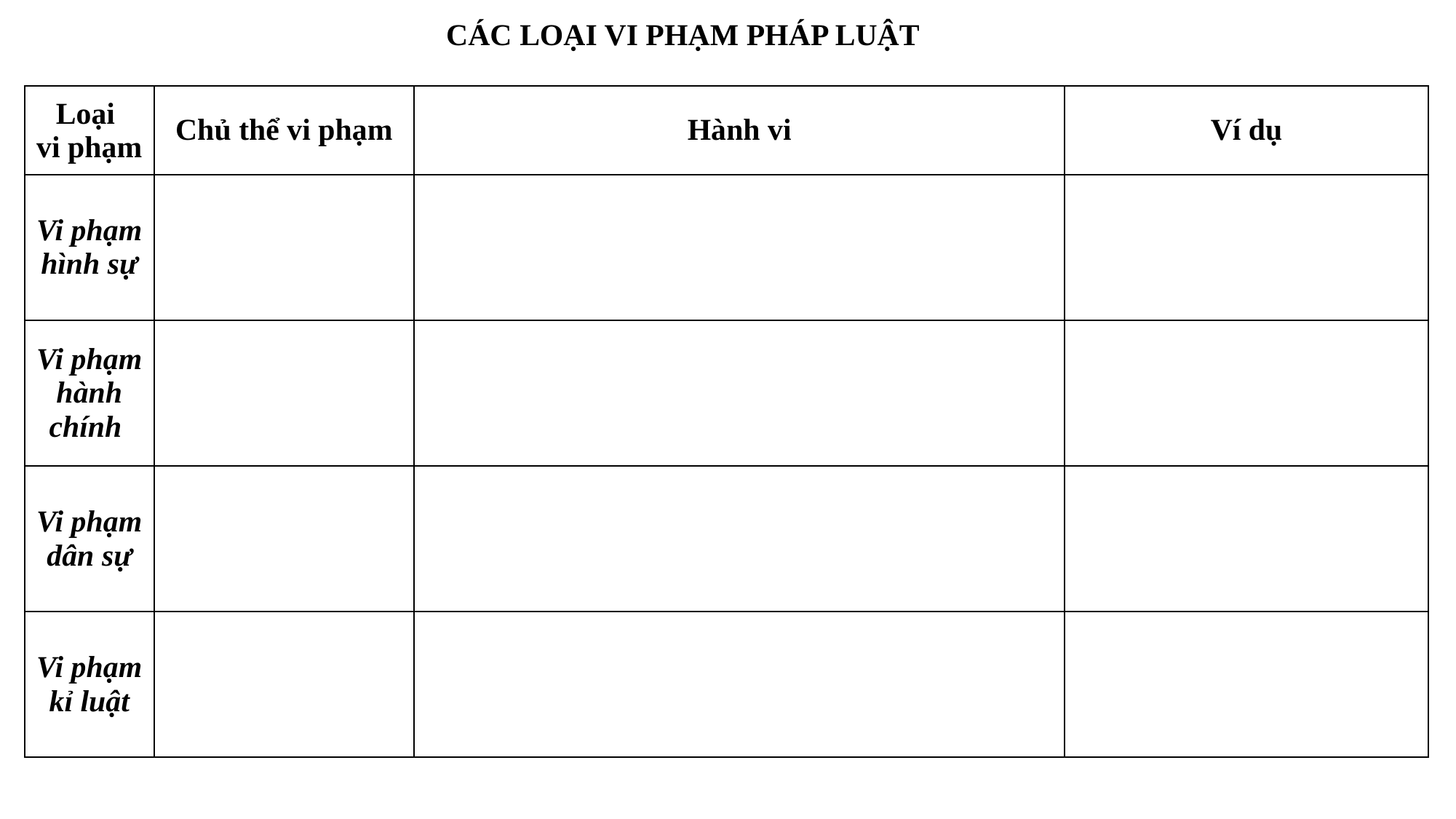

CÁC LOẠI VI PHẠM PHÁP LUẬT
| Loại vi phạm | Chủ thể vi phạm | Hành vi | Ví dụ |
| --- | --- | --- | --- |
| Vi phạm hình sự |  |  |  |
| Vi phạm hành chính |  |  |  |
| Vi phạm dân sự |  |  |  |
| Vi phạm kỉ luật |  |  |  |